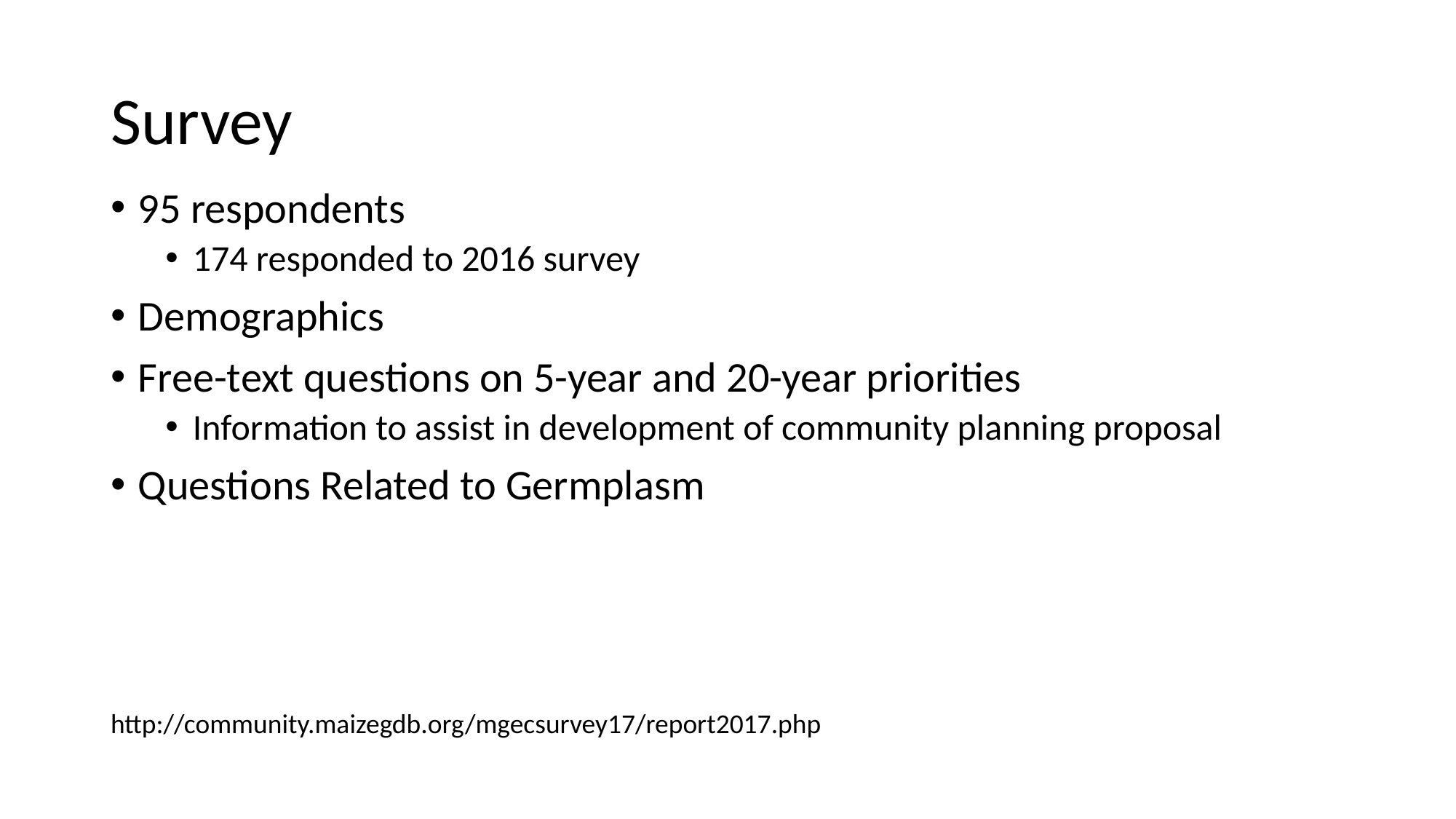

# Survey
95 respondents
174 responded to 2016 survey
Demographics
Free-text questions on 5-year and 20-year priorities
Information to assist in development of community planning proposal
Questions Related to Germplasm
http://community.maizegdb.org/mgecsurvey17/report2017.php